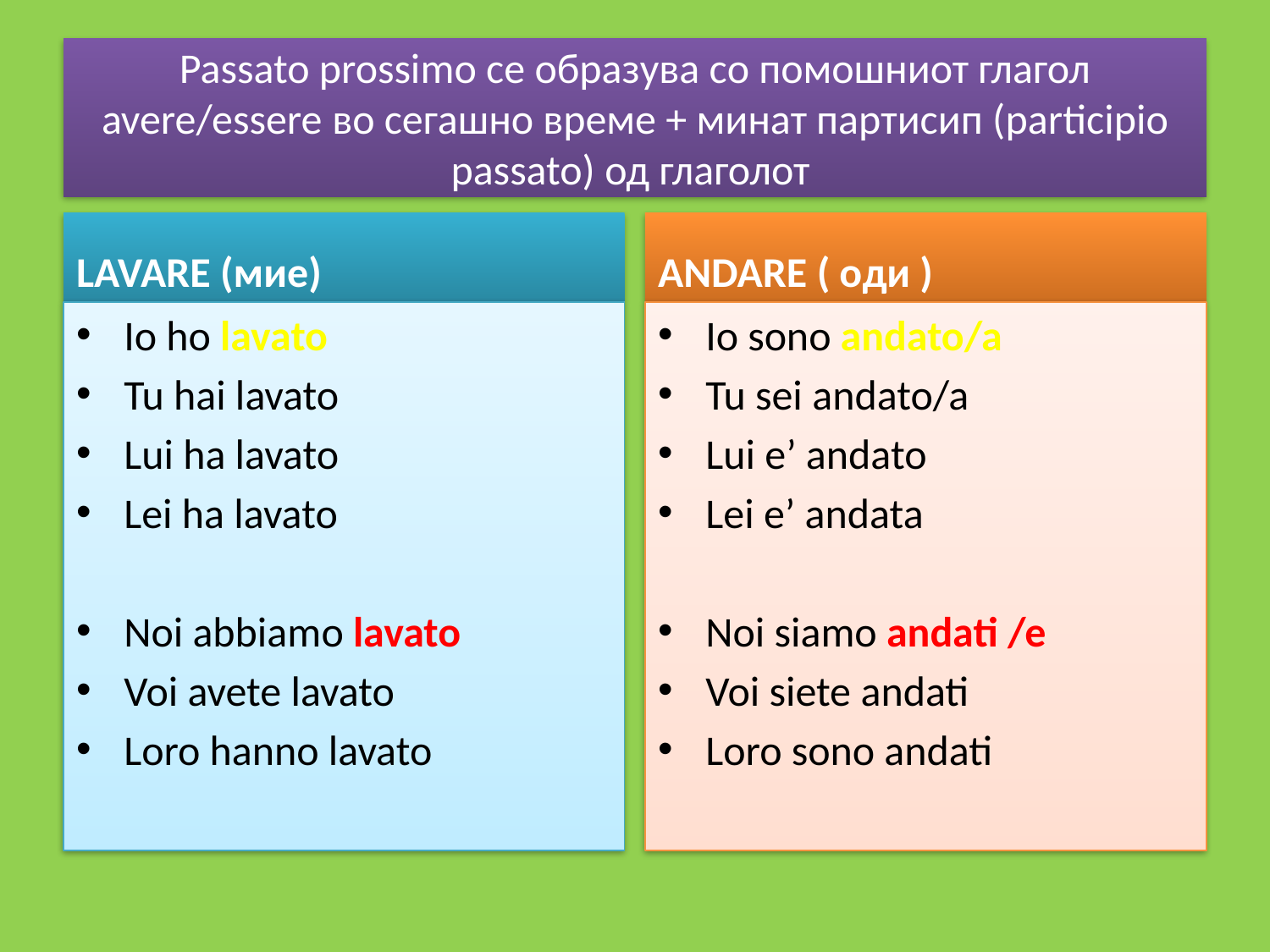

# Passato prossimo се образува со помошниот глагол avere/essere во сегашно време + минат партисип (participio passato) од глаголот
LAVARE (мие)
ANDARE ( оди )
Io ho lavato
Tu hai lavato
Lui ha lavato
Lei ha lavato

Noi abbiamo lavato
Voi avete lavato
Loro hanno lavato
Io sono andato/a
Tu sei andato/a
Lui e’ andato
Lei e’ andata

Noi siamo andati /e
Voi siete andati
Loro sono andati